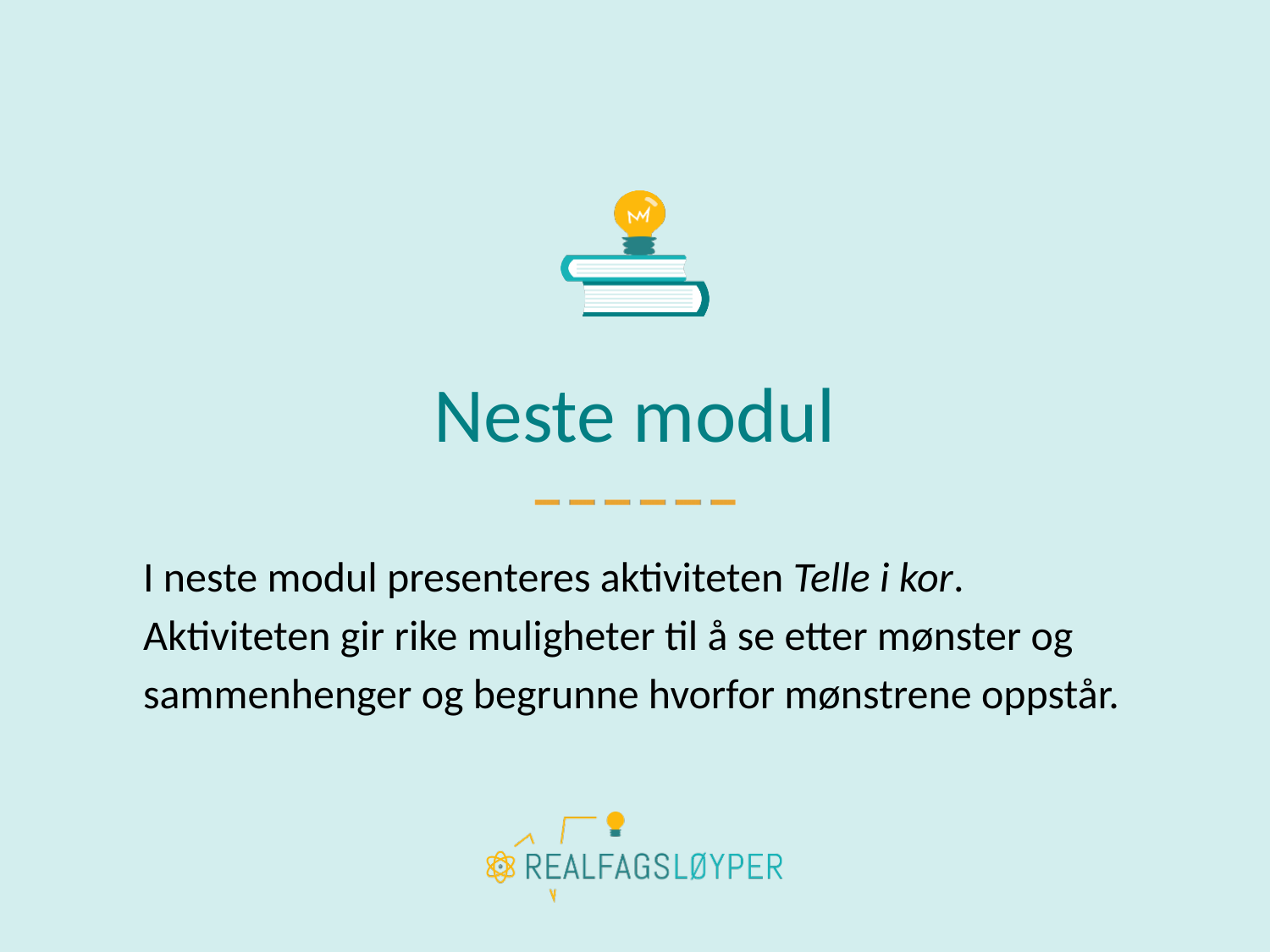

# Neste modul
I neste modul presenteres aktiviteten Telle i kor. Aktiviteten gir rike muligheter til å se etter mønster og sammenhenger og begrunne hvorfor mønstrene oppstår.